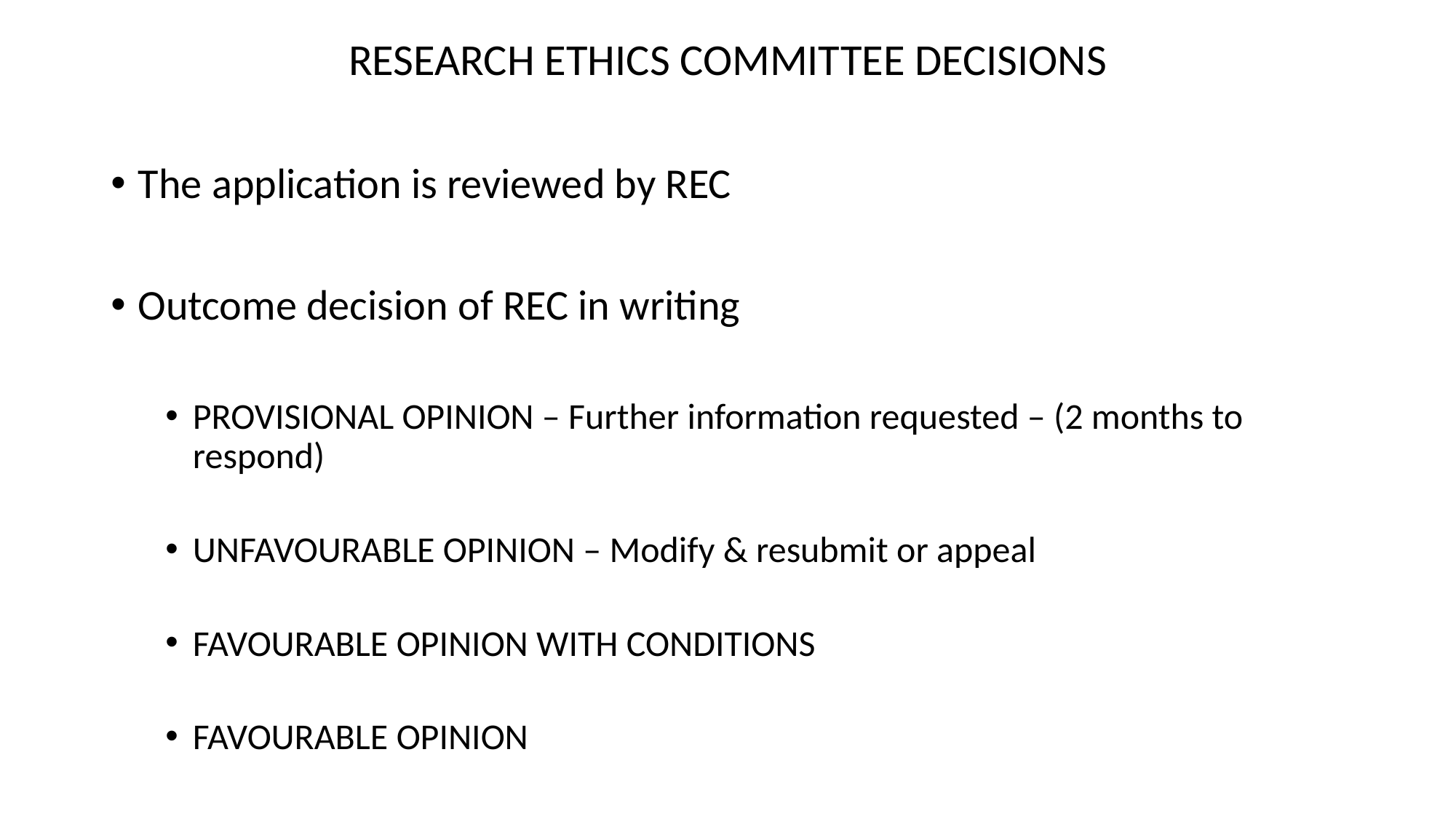

# RESEARCH ETHICS COMMITTEE DECISIONS

The application is reviewed by REC

Outcome decision of REC in writing

PROVISIONAL OPINION – Further information requested – (2 months to respond)

UNFAVOURABLE OPINION – Modify & resubmit or appeal

FAVOURABLE OPINION WITH CONDITIONS

FAVOURABLE OPINION